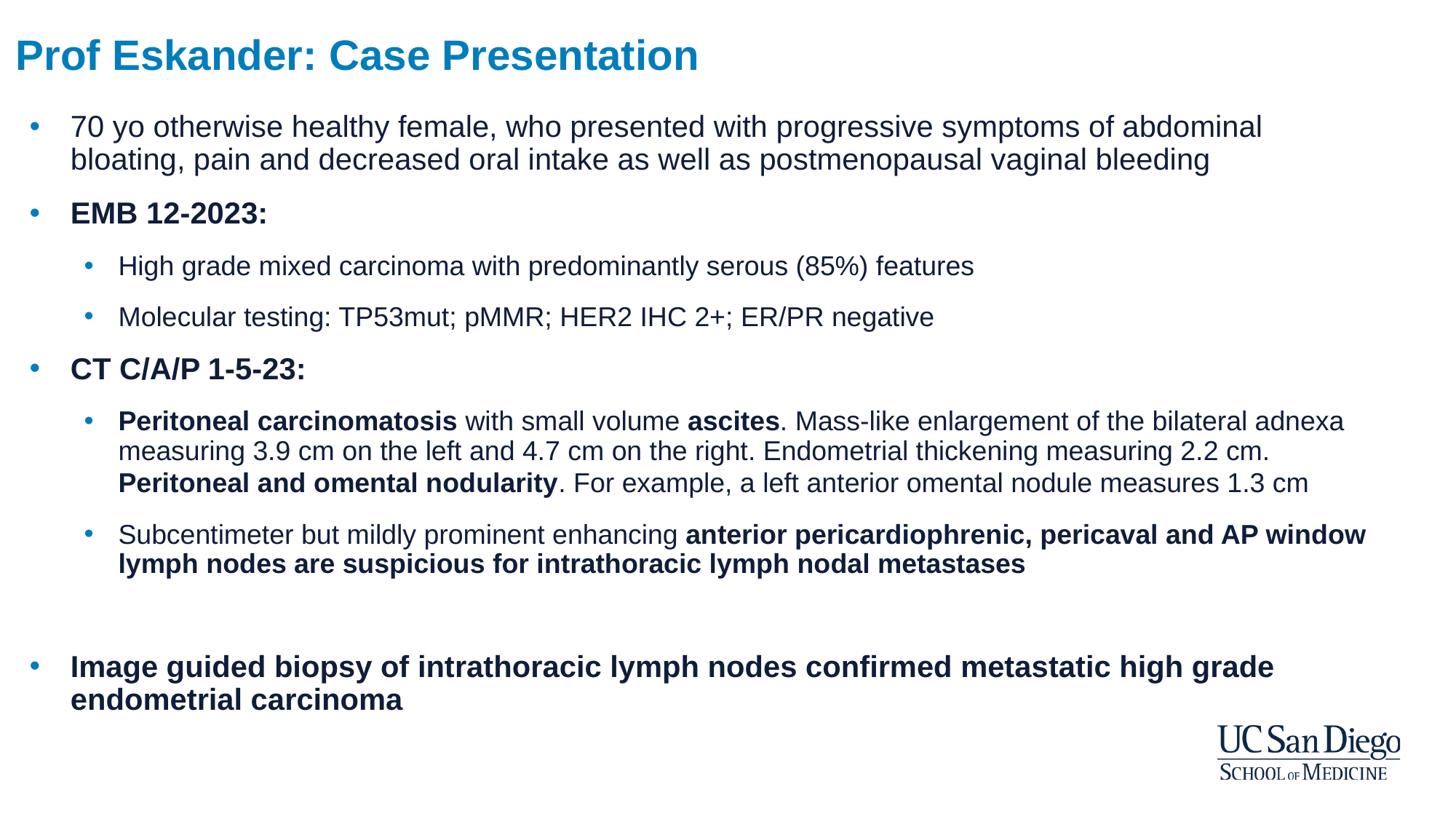

# Prof Eskander: Case Presentation
70 yo otherwise healthy female, who presented with progressive symptoms of abdominal bloating, pain and decreased oral intake as well as postmenopausal vaginal bleeding
EMB 12-2023:
High grade mixed carcinoma with predominantly serous (85%) features
Molecular testing: TP53mut; pMMR; HER2 IHC 2+; ER/PR negative
CT C/A/P 1-5-23:
Peritoneal carcinomatosis with small volume ascites. Mass-like enlargement of the bilateral adnexa measuring 3.9 cm on the left and 4.7 cm on the right. Endometrial thickening measuring 2.2 cm. Peritoneal and omental nodularity. For example, a left anterior omental nodule measures 1.3 cm
Subcentimeter but mildly prominent enhancing anterior pericardiophrenic, pericaval and AP window lymph nodes are suspicious for intrathoracic lymph nodal metastases

Image guided biopsy of intrathoracic lymph nodes confirmed metastatic high grade endometrial carcinoma